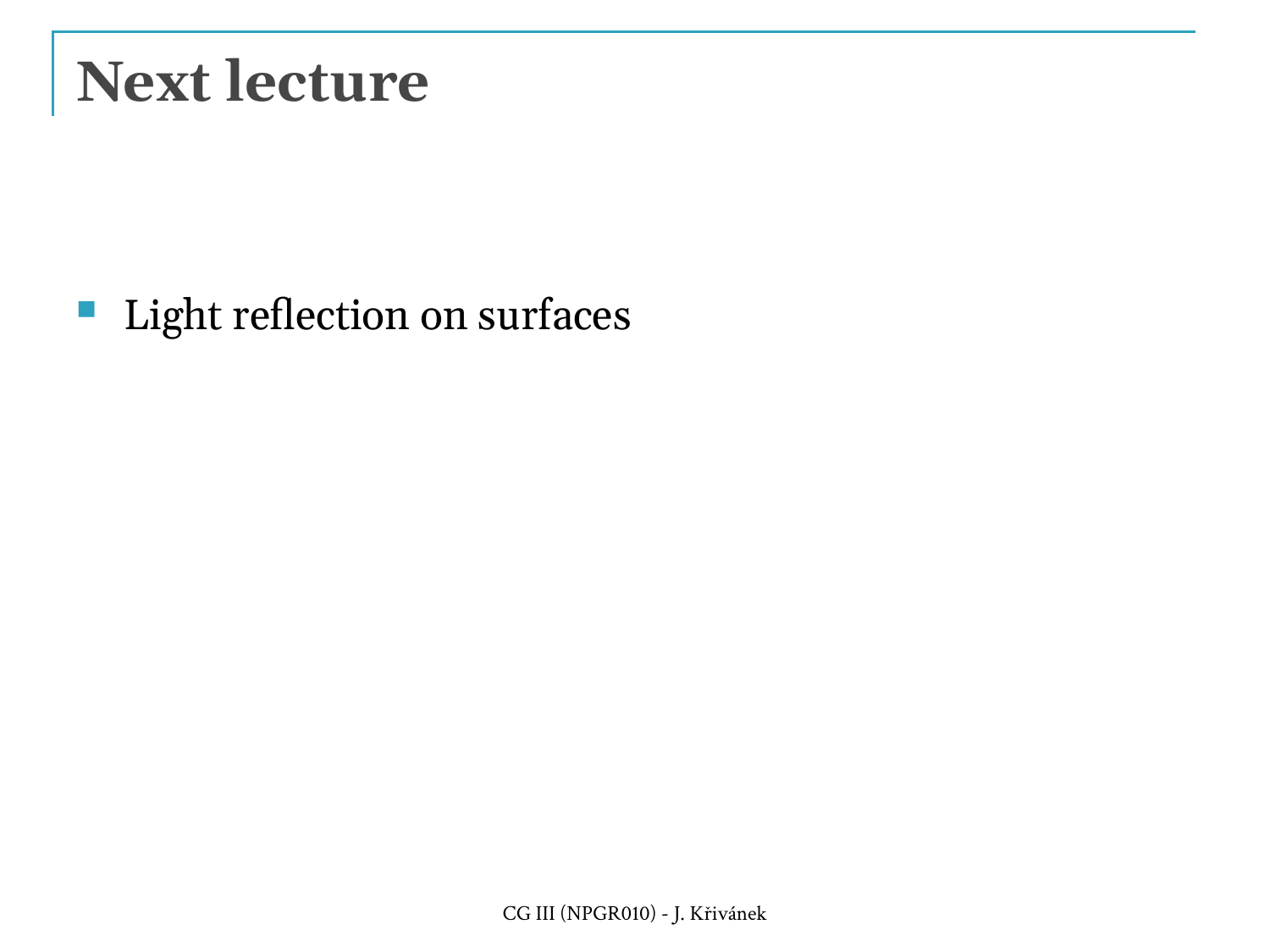

# Next lecture

Light reflection on surfaces

CG III (NPGR010) - J. Křivánek